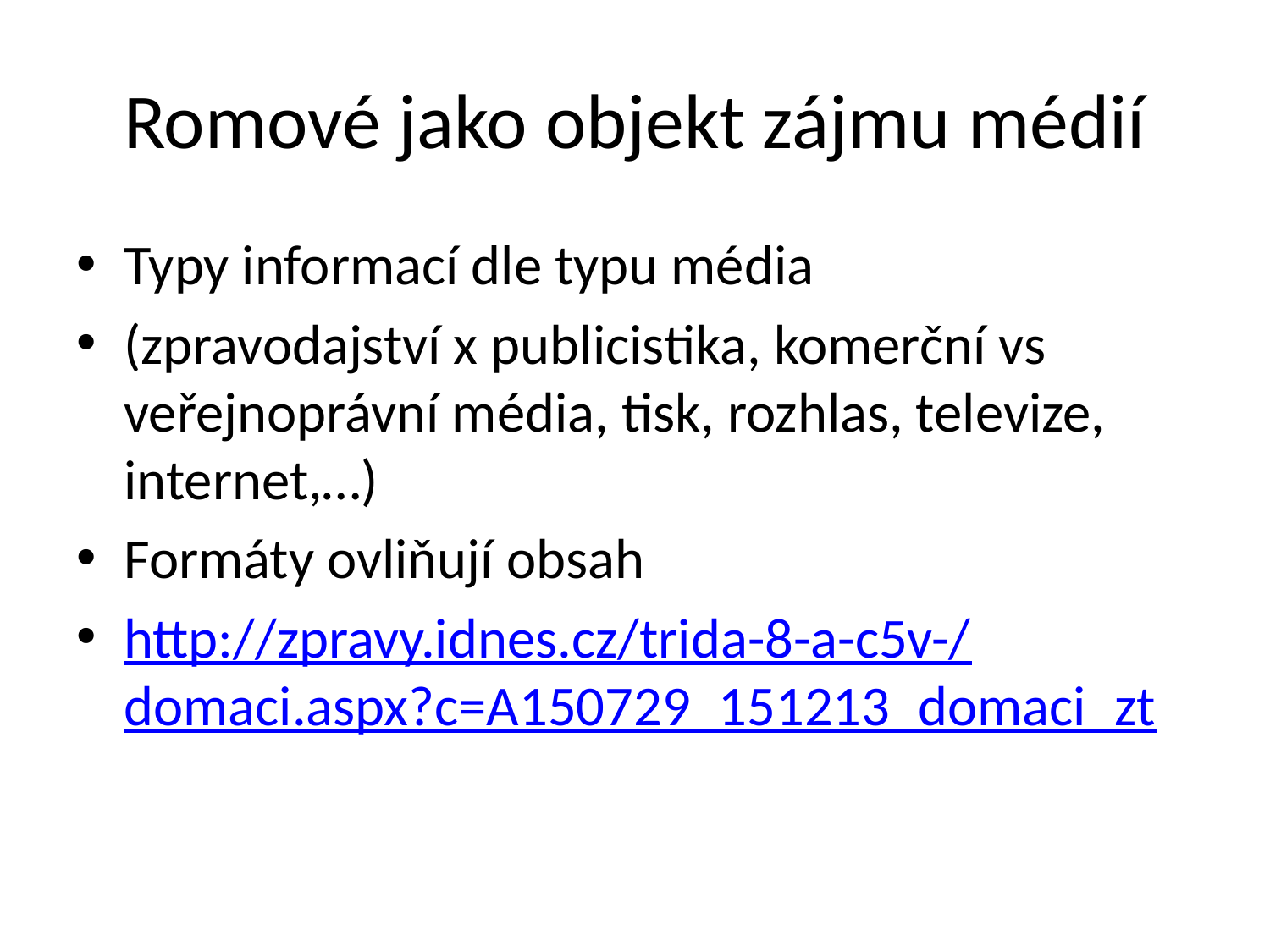

# Romové jako objekt zájmu médií
Typy informací dle typu média
(zpravodajství x publicistika, komerční vs veřejnoprávní média, tisk, rozhlas, televize, internet,…)
Formáty ovliňují obsah
http://zpravy.idnes.cz/trida-8-a-c5v-/domaci.aspx?c=A150729_151213_domaci_zt